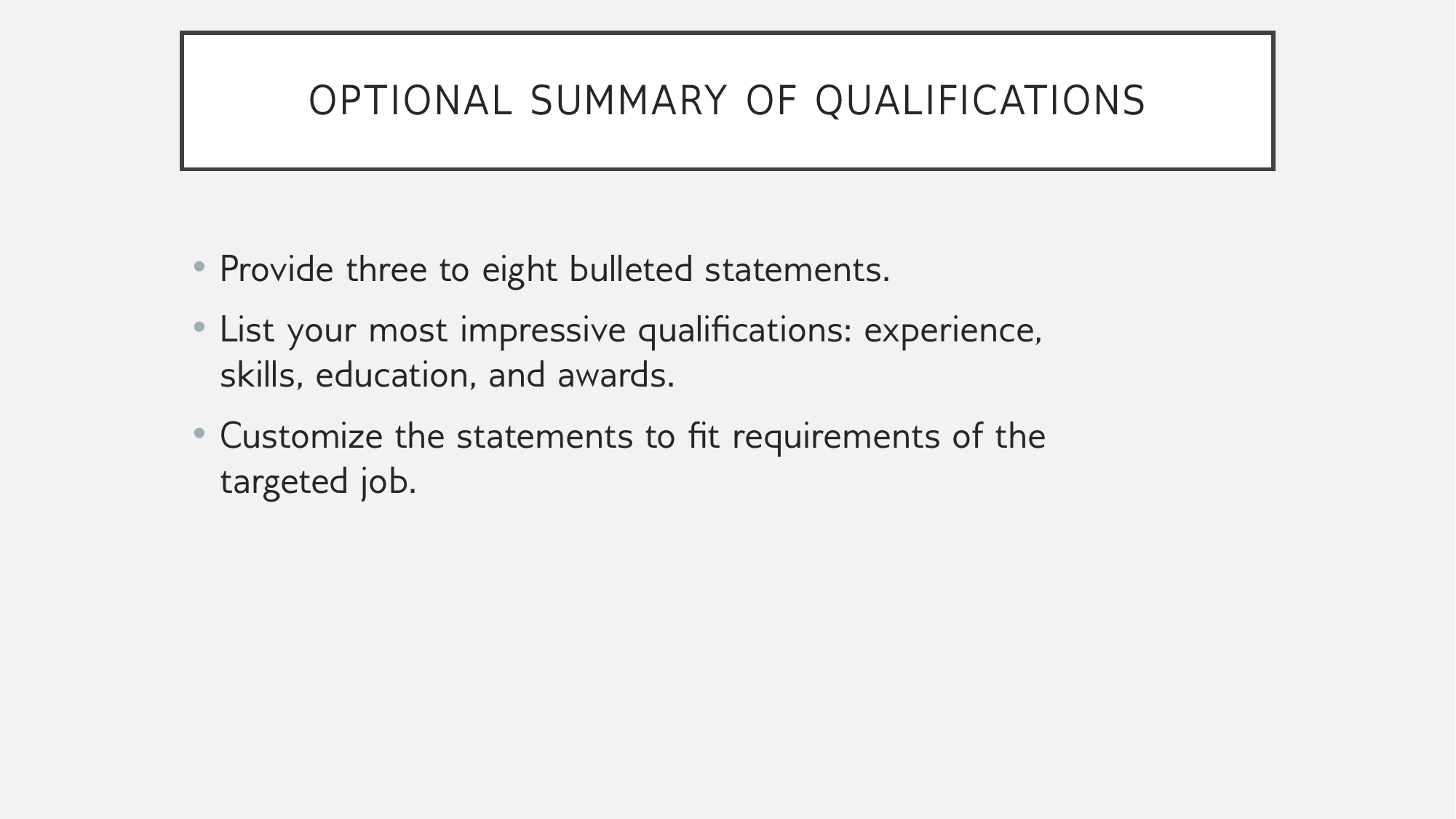

# Optional Summary of Qualifications
Provide three to eight bulleted statements.
List your most impressive qualifications: experience, skills, education, and awards.
Customize the statements to fit requirements of the targeted job.